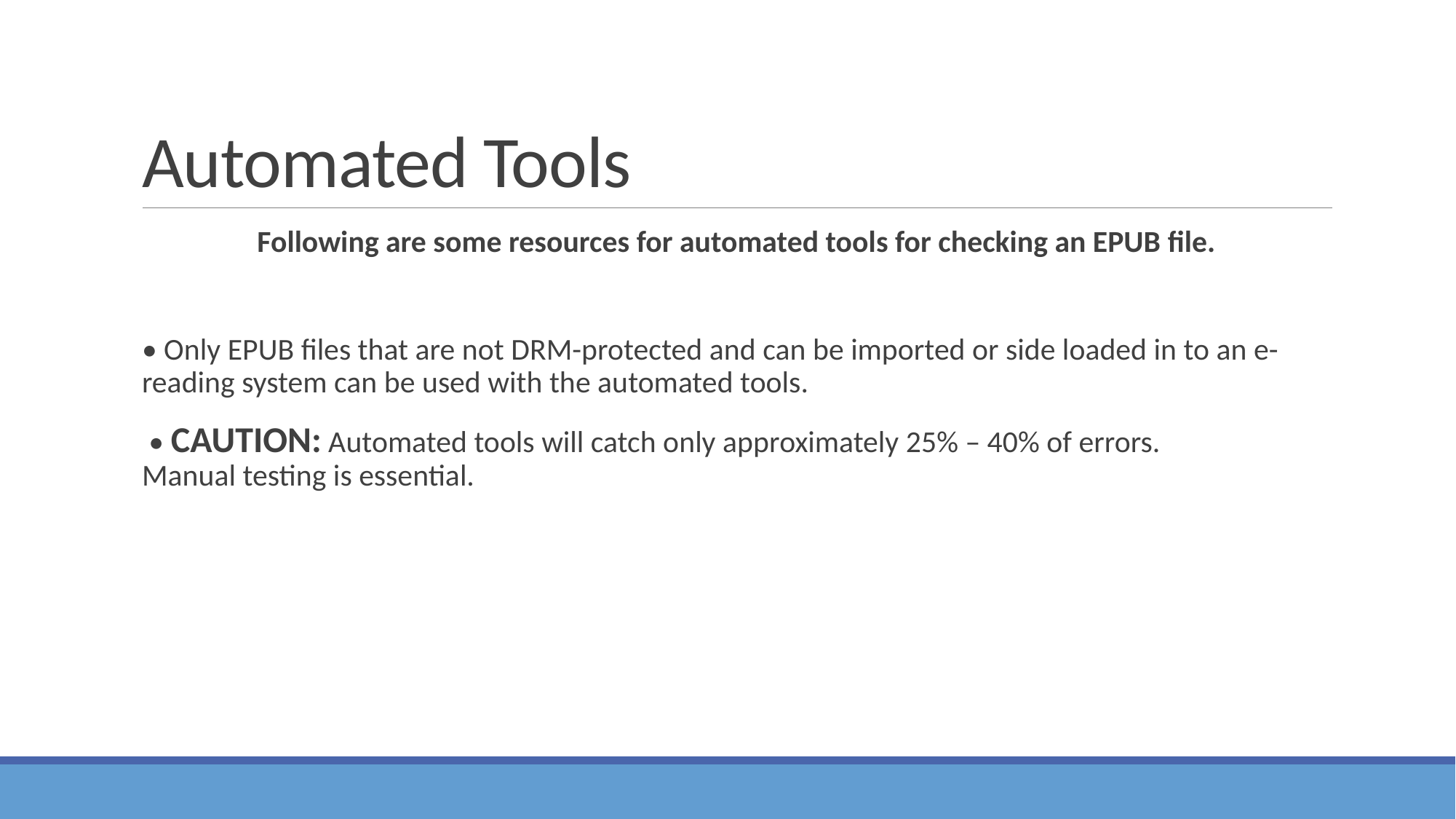

# Automated Tools
Following are some resources for automated tools for checking an EPUB file.

• Only EPUB files that are not DRM-protected and can be imported or side loaded in to an e-reading system can be used with the automated tools.
 • CAUTION: Automated tools will catch only approximately 25% – 40% of errors.
Manual testing is essential.